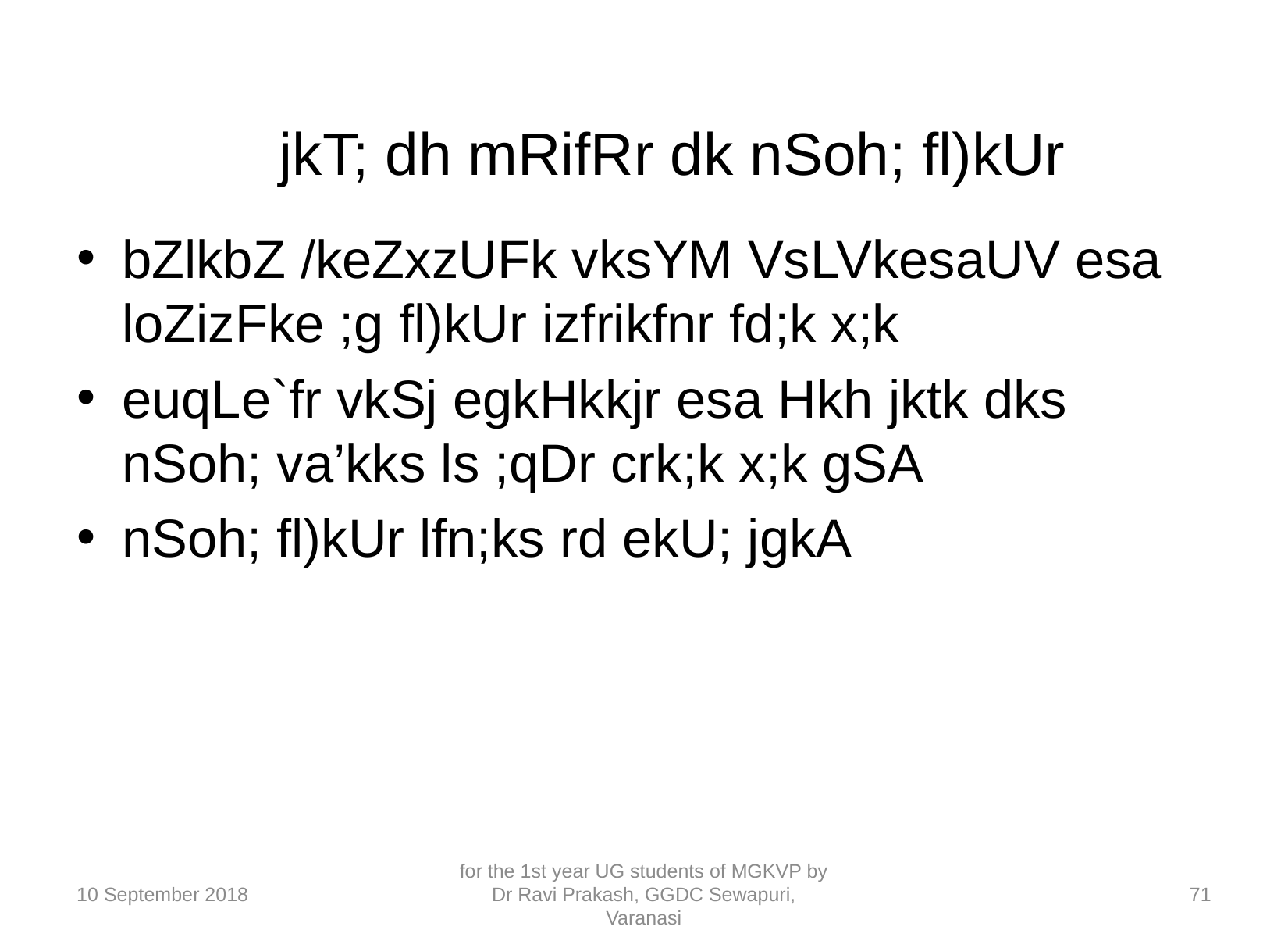

# jkT; dh mRifRr dk nSoh; fl)kUr
bZlkbZ /keZxzUFk vksYM VsLVkesaUV esa loZizFke ;g fl)kUr izfrikfnr fd;k x;k
euqLe`fr vkSj egkHkkjr esa Hkh jktk dks nSoh; va’kks ls ;qDr crk;k x;k gSA
nSoh; fl)kUr lfn;ks rd ekU; jgkA
10 September 2018
for the 1st year UG students of MGKVP by Dr Ravi Prakash, GGDC Sewapuri, Varanasi
71